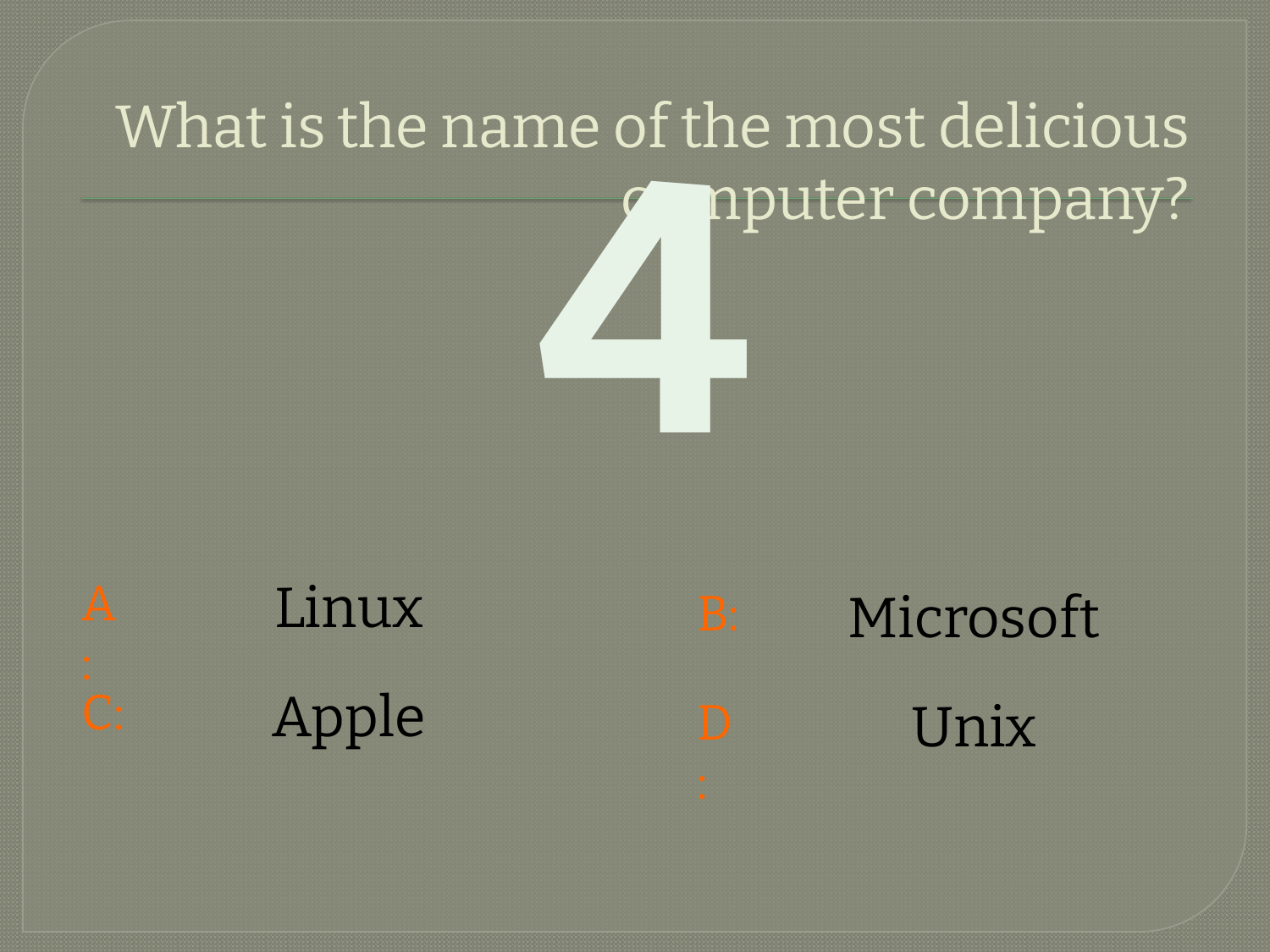

4
# What is the name of the most delicious computer company?

A:
Linux
B:
Microsoft
C:
Apple
D:
Unix